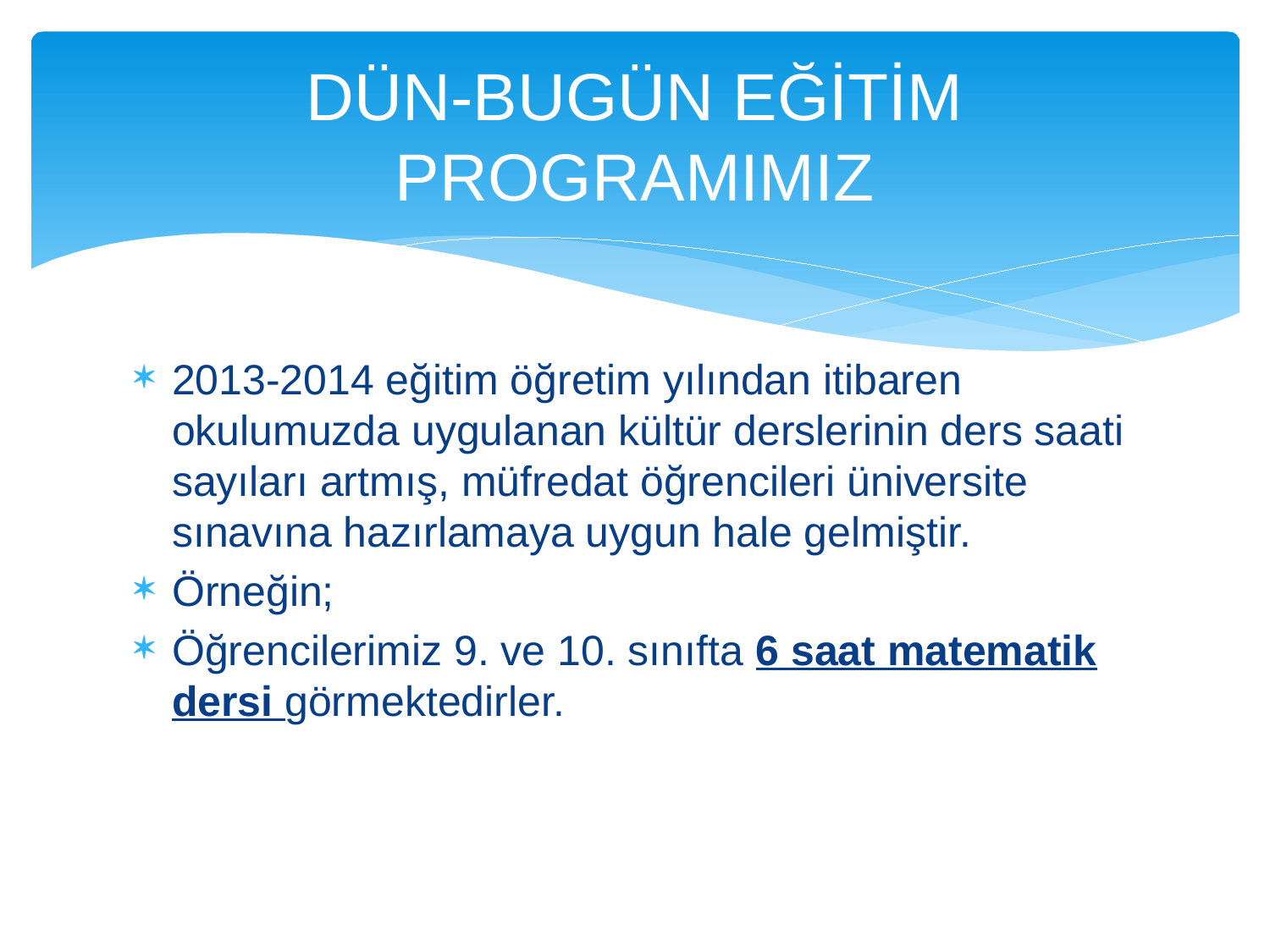

# DÜN-BUGÜN EĞİTİM PROGRAMIMIZ
2013-2014 eğitim öğretim yılından itibaren okulumuzda uygulanan kültür derslerinin ders saati sayıları artmış, müfredat öğrencileri üniversite sınavına hazırlamaya uygun hale gelmiştir.
Örneğin;
Öğrencilerimiz 9. ve 10. sınıfta 6 saat matematik dersi görmektedirler.